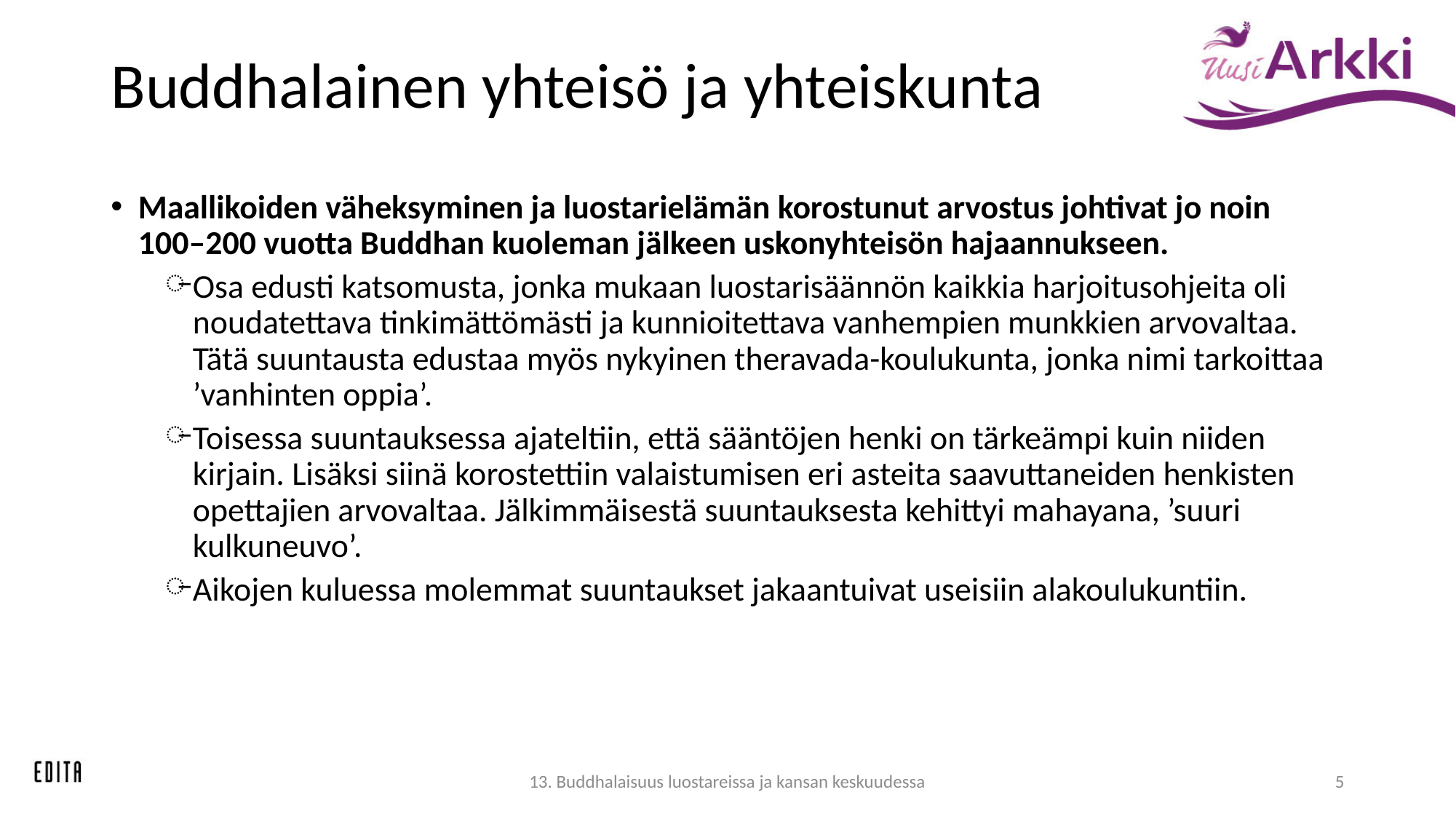

# Buddhalainen yhteisö ja yhteiskunta
Maallikoiden väheksyminen ja luostarielämän korostunut arvostus johtivat jo noin 100–200 vuotta Buddhan kuoleman jälkeen uskonyhteisön hajaannukseen.
Osa edusti katsomusta, jonka mukaan luostarisäännön kaikkia harjoitusohjeita oli noudatettava tinkimättömästi ja kunnioitettava vanhempien munkkien arvovaltaa. Tätä suuntausta edustaa myös nykyinen theravada-koulukunta, jonka nimi tarkoittaa ’vanhinten oppia’.
Toisessa suuntauksessa ajateltiin, että sääntöjen henki on tärkeämpi kuin niiden kirjain. Lisäksi siinä korostettiin valaistumisen eri asteita saavuttaneiden henkisten opettajien arvovaltaa. Jälkimmäisestä suuntauksesta kehittyi mahayana, ’suuri kulkuneuvo’.
Aikojen kuluessa molemmat suuntaukset jakaantuivat useisiin alakoulukuntiin.
13. Buddhalaisuus luostareissa ja kansan keskuudessa
5